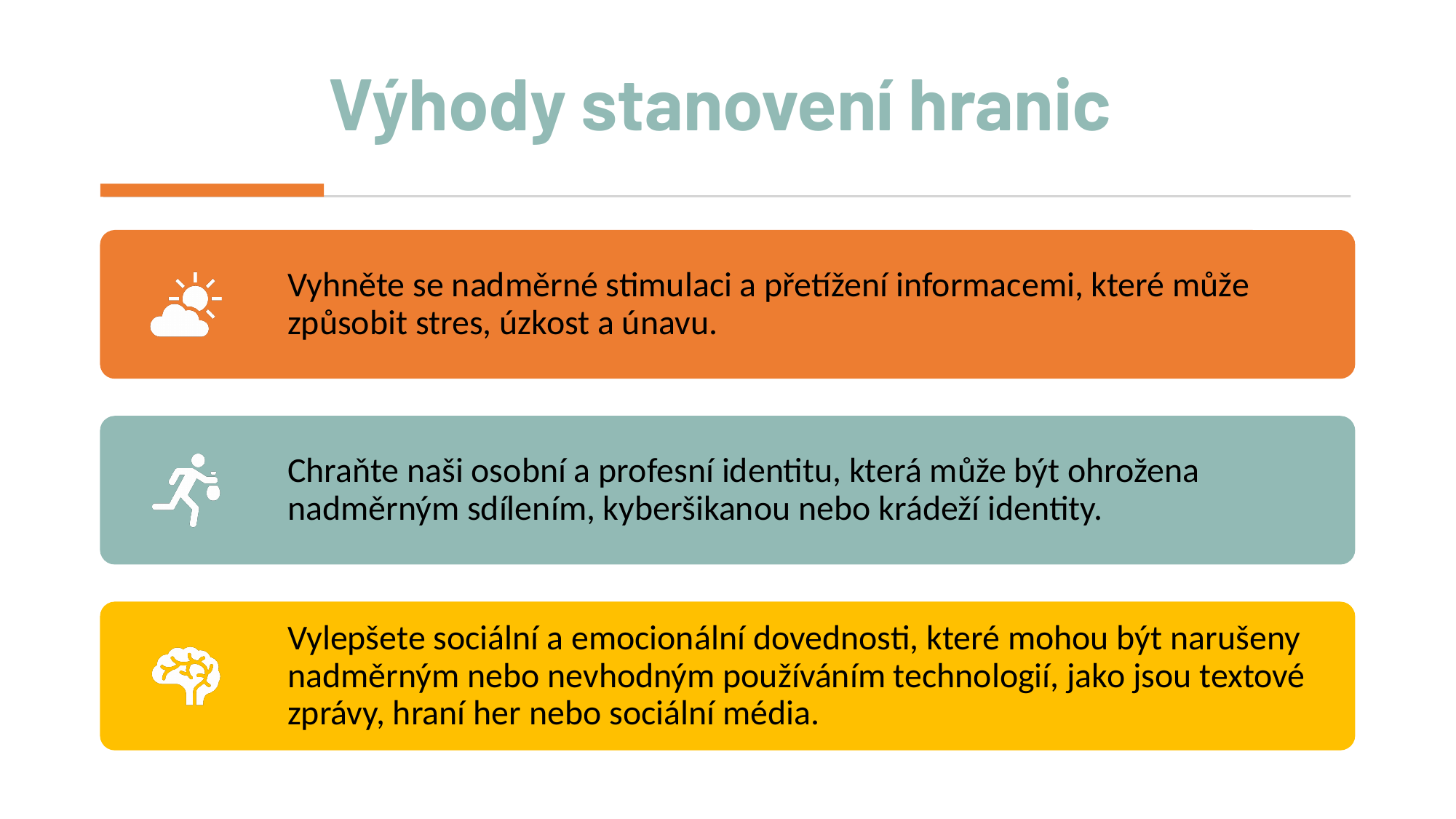

# Výhody stanovení hranic

Vyhněte se nadměrné stimulaci a přetížení informacemi, které může způsobit stres, úzkost a únavu.
Chraňte naši osobní a profesní identitu, která může být ohrožena nadměrným sdílením, kyberšikanou nebo krádeží identity.
Vylepšete sociální a emocionální dovednosti, které mohou být narušeny nadměrným nebo nevhodným používáním technologií, jako jsou textové zprávy, hraní her nebo sociální média.